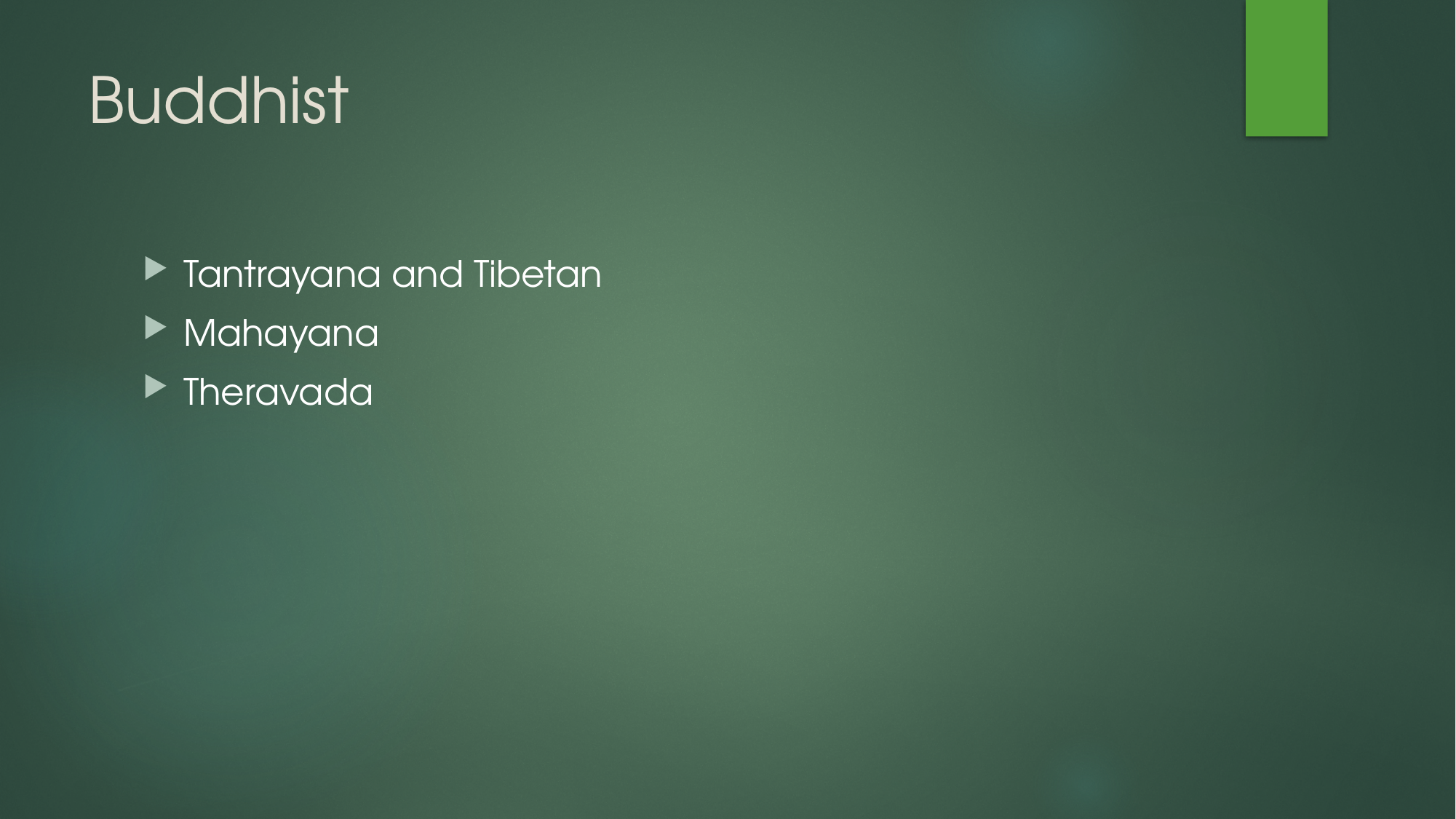

# Buddhist
Tantrayana and Tibetan
Mahayana
Theravada